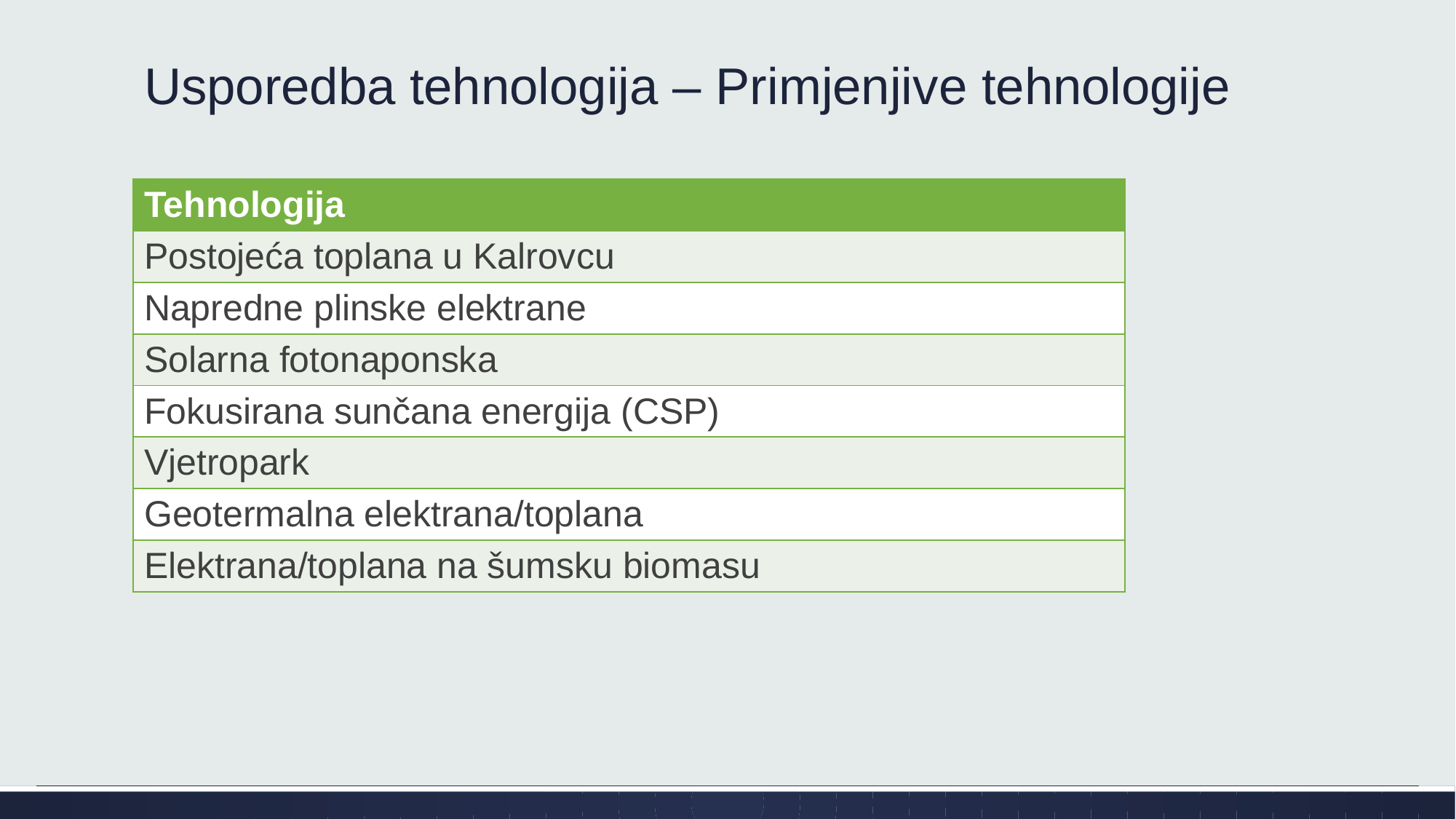

# Usporedba tehnologija – Primjenjive tehnologije
| Tehnologija |
| --- |
| Postojeća toplana u Kalrovcu |
| Napredne plinske elektrane |
| Solarna fotonaponska |
| Fokusirana sunčana energija (CSP) |
| Vjetropark |
| Geotermalna elektrana/toplana |
| Elektrana/toplana na šumsku biomasu |